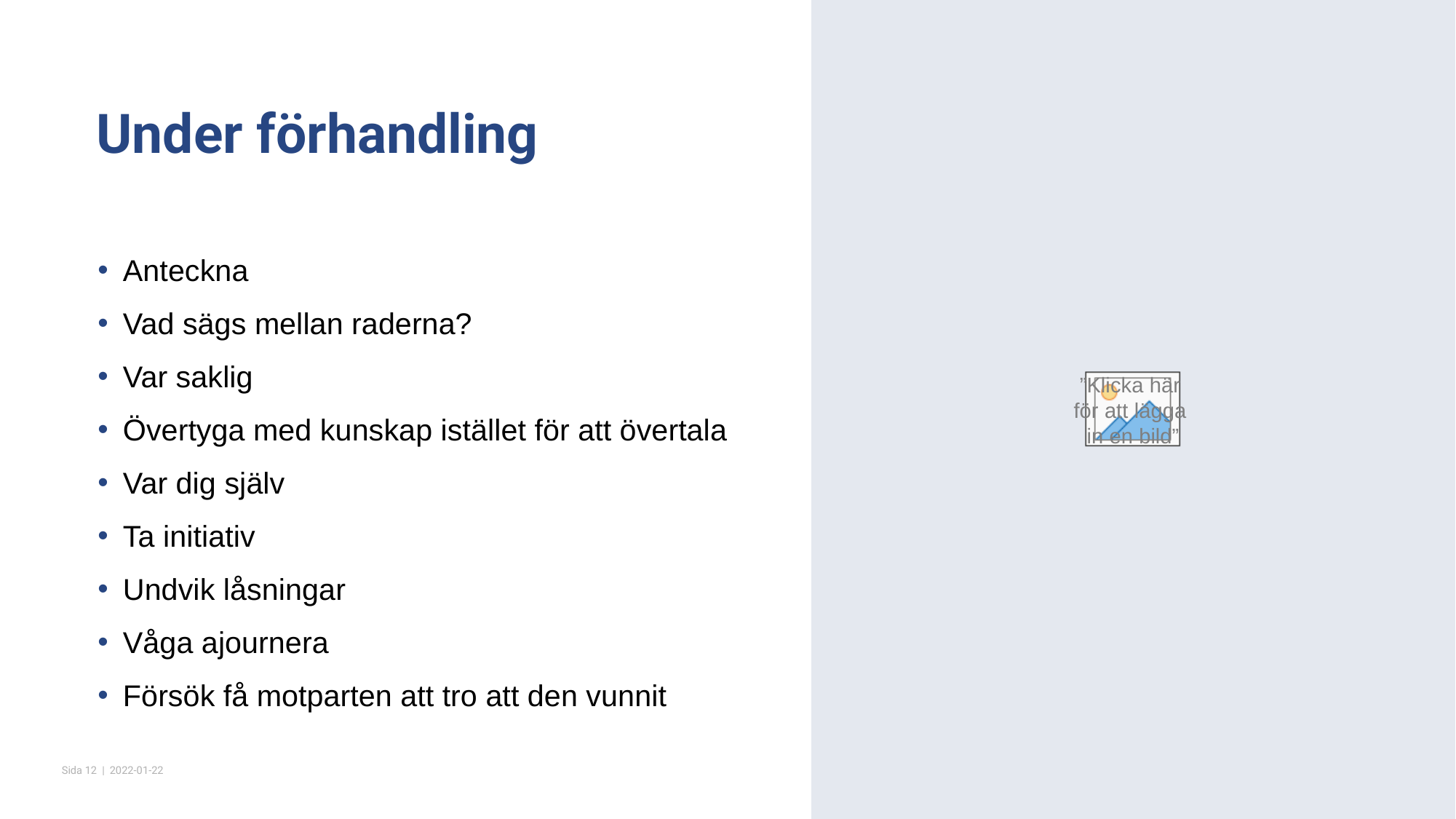

# Under förhandling
Anteckna
Vad sägs mellan raderna?
Var saklig
Övertyga med kunskap istället för att övertala
Var dig själv
Ta initiativ
Undvik låsningar
Våga ajournera
Försök få motparten att tro att den vunnit